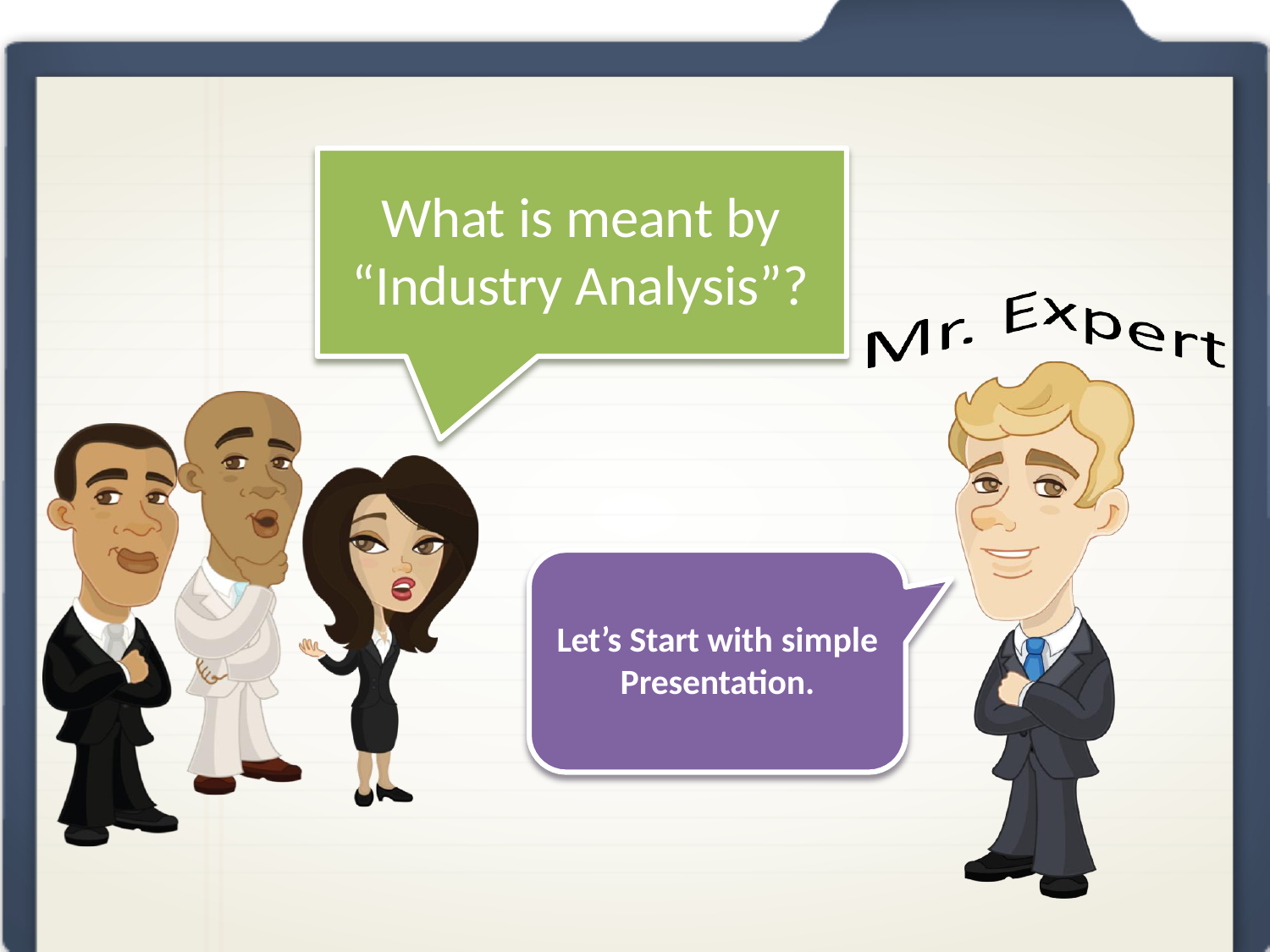

# What is meant by  “Industry Analysis”?

Let’s Start with simple
Presentation.